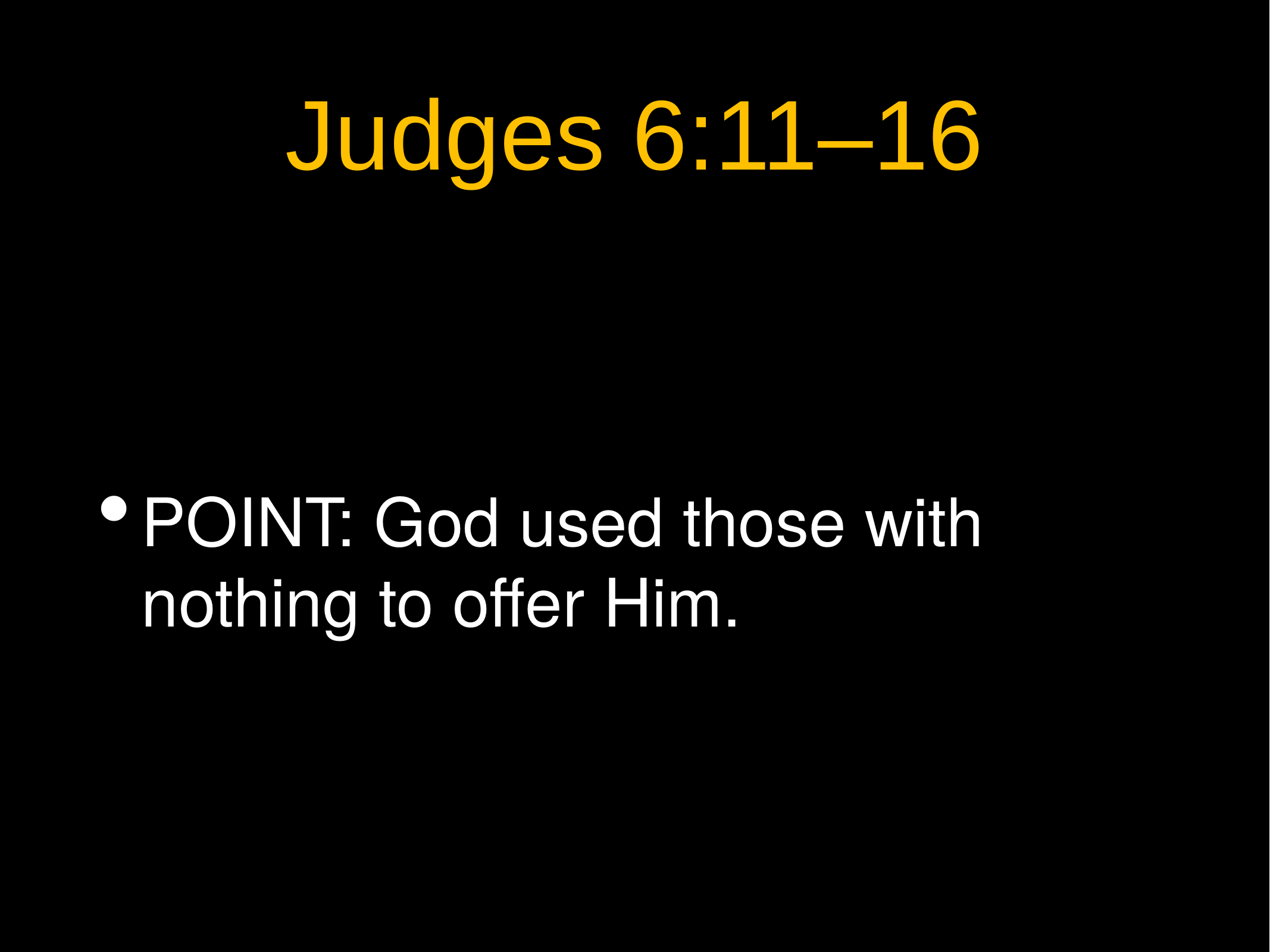

# Judges 6:11–16
POINT: God used those with nothing to offer Him.